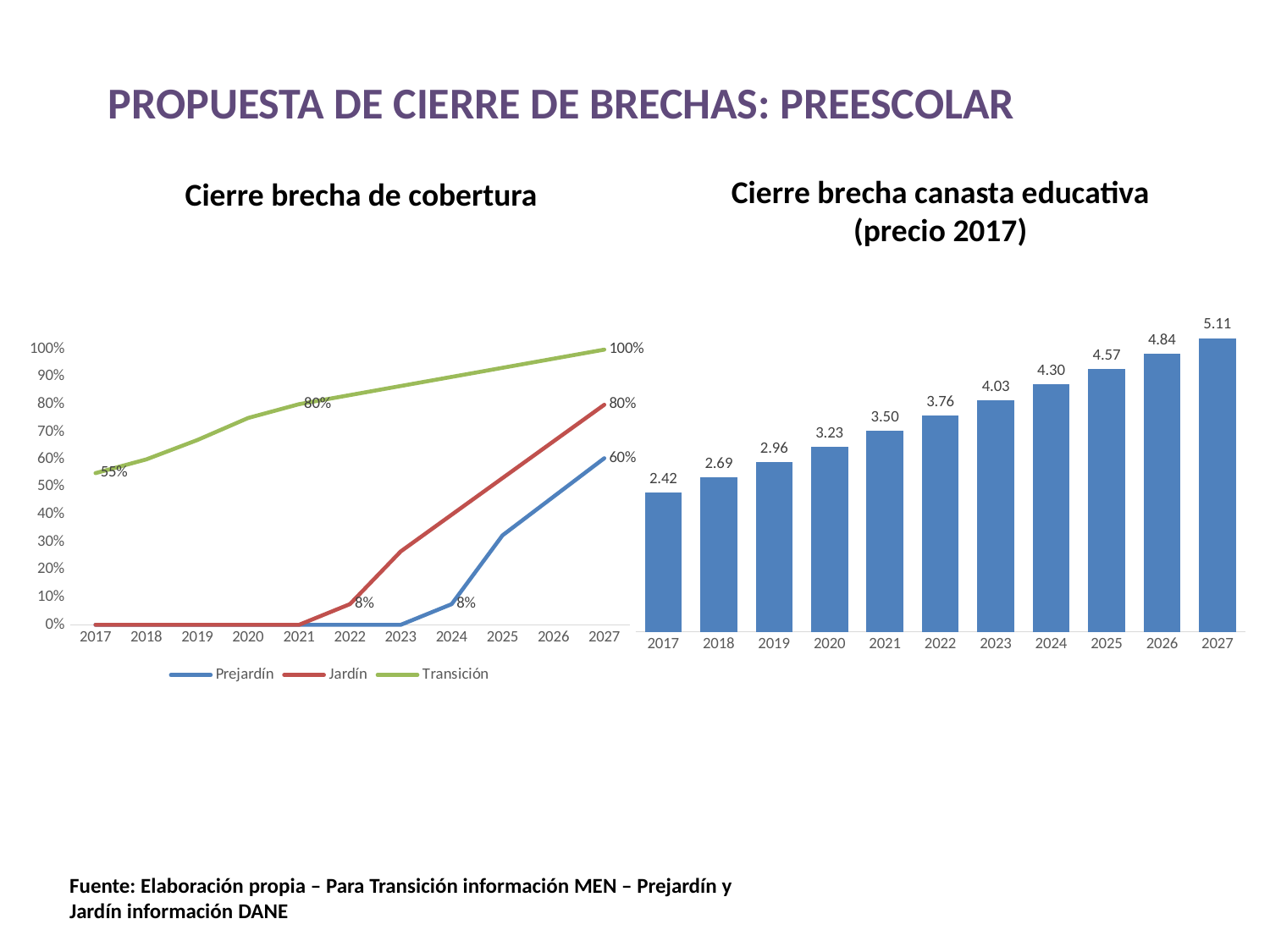

PROPUESTA DE CIERRE DE BRECHAS: PREESCOLAR
Cierre brecha canasta educativa (precio 2017)
Cierre brecha de cobertura

### Chart

| Category | Preescolar |
|---|---|
| 2017 | 2.417705999999999 |
| 2018 | 2.687115742837855 |
| 2019 | 2.956525485675703 |
| 2020 | 3.225935228513562 |
| 2021 | 3.495344971351415 |
| 2022 | 3.764754714189269 |
| 2023 | 4.034164457027122 |
| 2024 | 4.303574199864977 |
| 2025 | 4.572983942702831 |
| 2026 | 4.84239368554069 |
| 2027 | 5.111803428378539 |

### Chart

| Category | Prejardín | Jardín | Transición |
|---|---|---|---|
| 2017 | 0.0 | 0.0 | 0.55 |
| 2018 | 0.0 | 0.0 | 0.6 |
| 2019 | 0.0 | 0.0 | 0.67 |
| 2020 | 0.0 | 0.0 | 0.75 |
| 2021 | 0.0 | 0.0 | 0.8 |
| 2022 | 0.0 | 0.075 | 0.833 |
| 2023 | 0.0 | 0.266095960775158 | 0.866 |
| 2024 | 0.075 | 0.399095960775158 | 0.899 |
| 2025 | 0.324233635391914 | 0.532095960775158 | 0.932 |
| 2026 | 0.464233635391914 | 0.665095960775158 | 0.965 |
| 2027 | 0.604233635391914 | 0.798095960775158 | 0.998 |
Fuente: Elaboración propia – Para Transición información MEN – Prejardín y Jardín información DANE